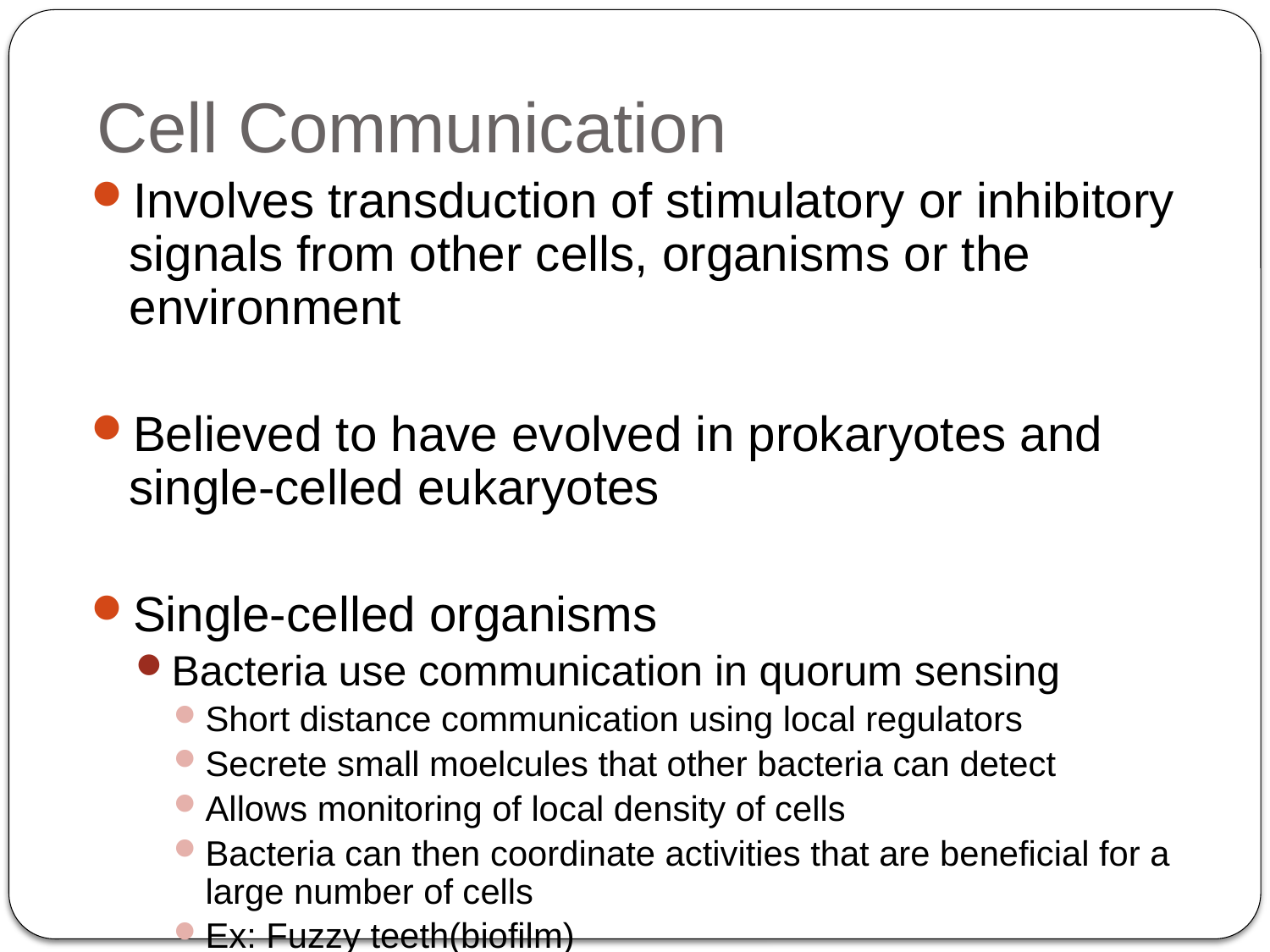

# Cell Communication
Involves transduction of stimulatory or inhibitory signals from other cells, organisms or the environment

Believed to have evolved in prokaryotes and single-celled eukaryotes

Single-celled organisms
Bacteria use communication in quorum sensing
Short distance communication using local regulators
Secrete small moelcules that other bacteria can detect
Allows monitoring of local density of cells
Bacteria can then coordinate activities that are beneficial for a large number of cells
Ex: Fuzzy teeth(biofilm)